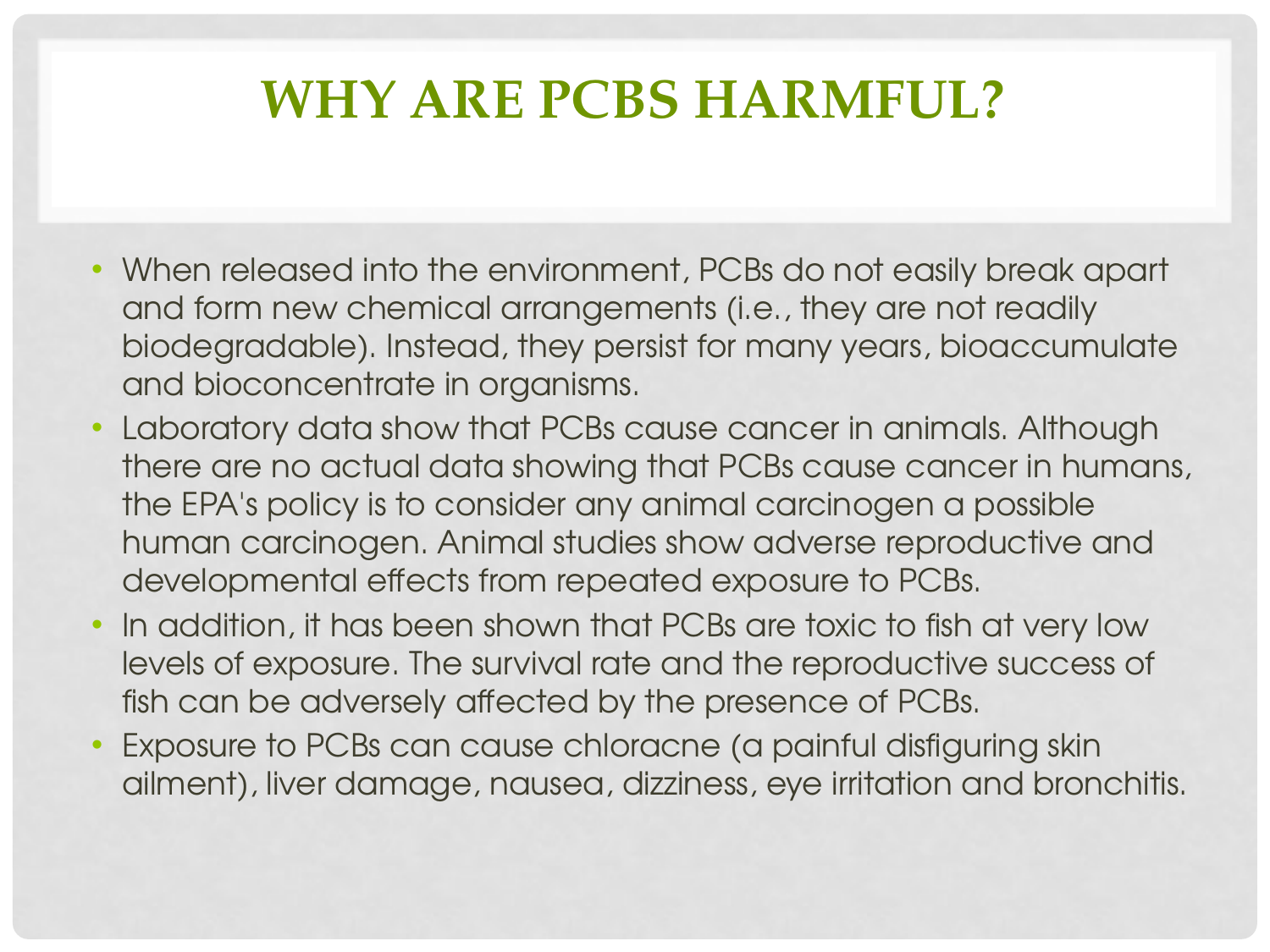

# Why are PCBs Harmful?
When released into the environment, PCBs do not easily break apart and form new chemical arrangements (i.e., they are not readily biodegradable). Instead, they persist for many years, bioaccumulate and bioconcentrate in organisms.
Laboratory data show that PCBs cause cancer in animals. Although there are no actual data showing that PCBs cause cancer in humans, the EPA's policy is to consider any animal carcinogen a possible human carcinogen. Animal studies show adverse reproductive and developmental effects from repeated exposure to PCBs.
In addition, it has been shown that PCBs are toxic to fish at very low levels of exposure. The survival rate and the reproductive success of fish can be adversely affected by the presence of PCBs.
Exposure to PCBs can cause chloracne (a painful disfiguring skin ailment), liver damage, nausea, dizziness, eye irritation and bronchitis.